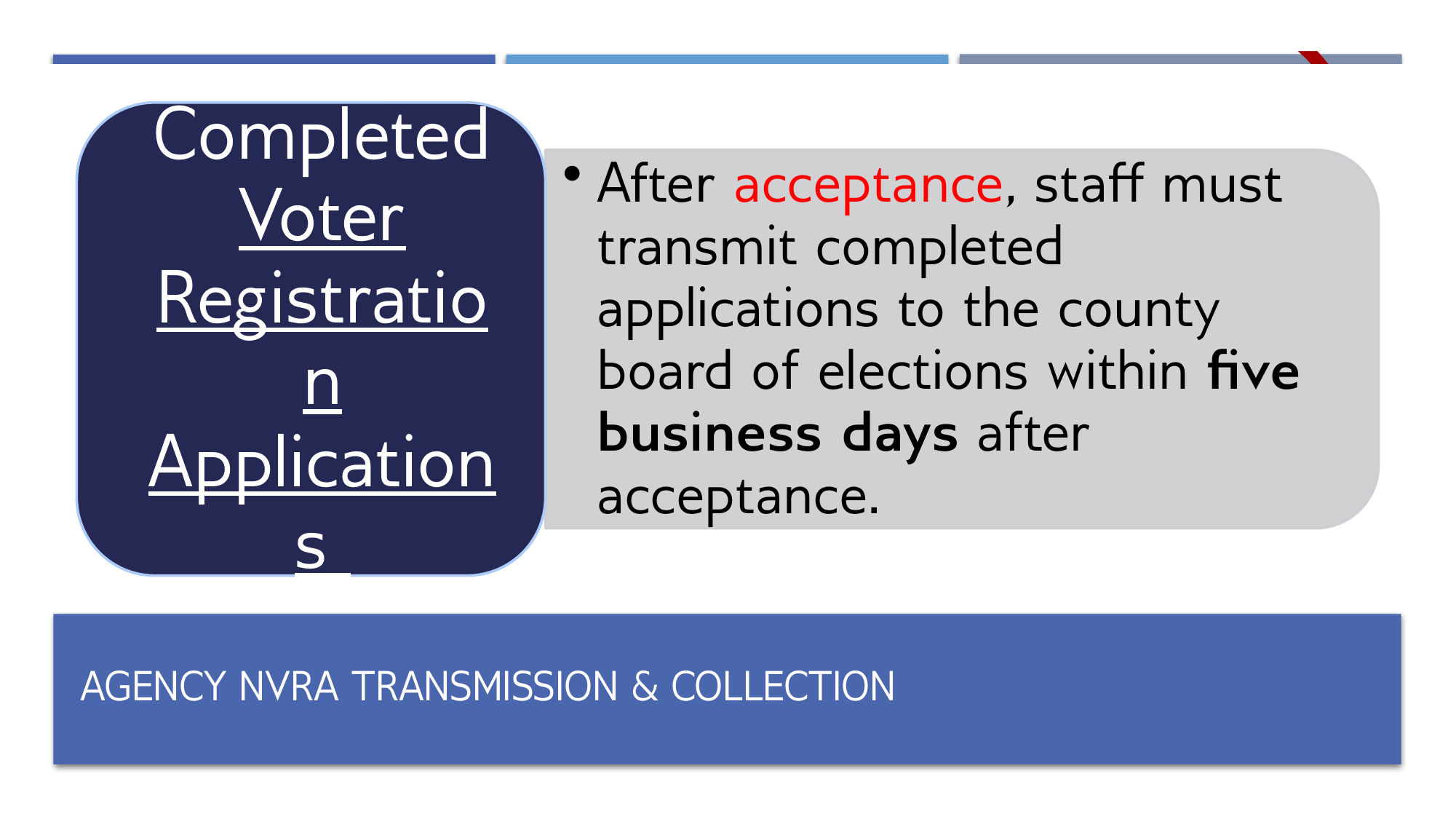

After acceptance, staff must transmit completed applications to the county board of elections within five business days after acceptance.
Completed Voter Registration Applications

# Agency NVRA transmission & collection